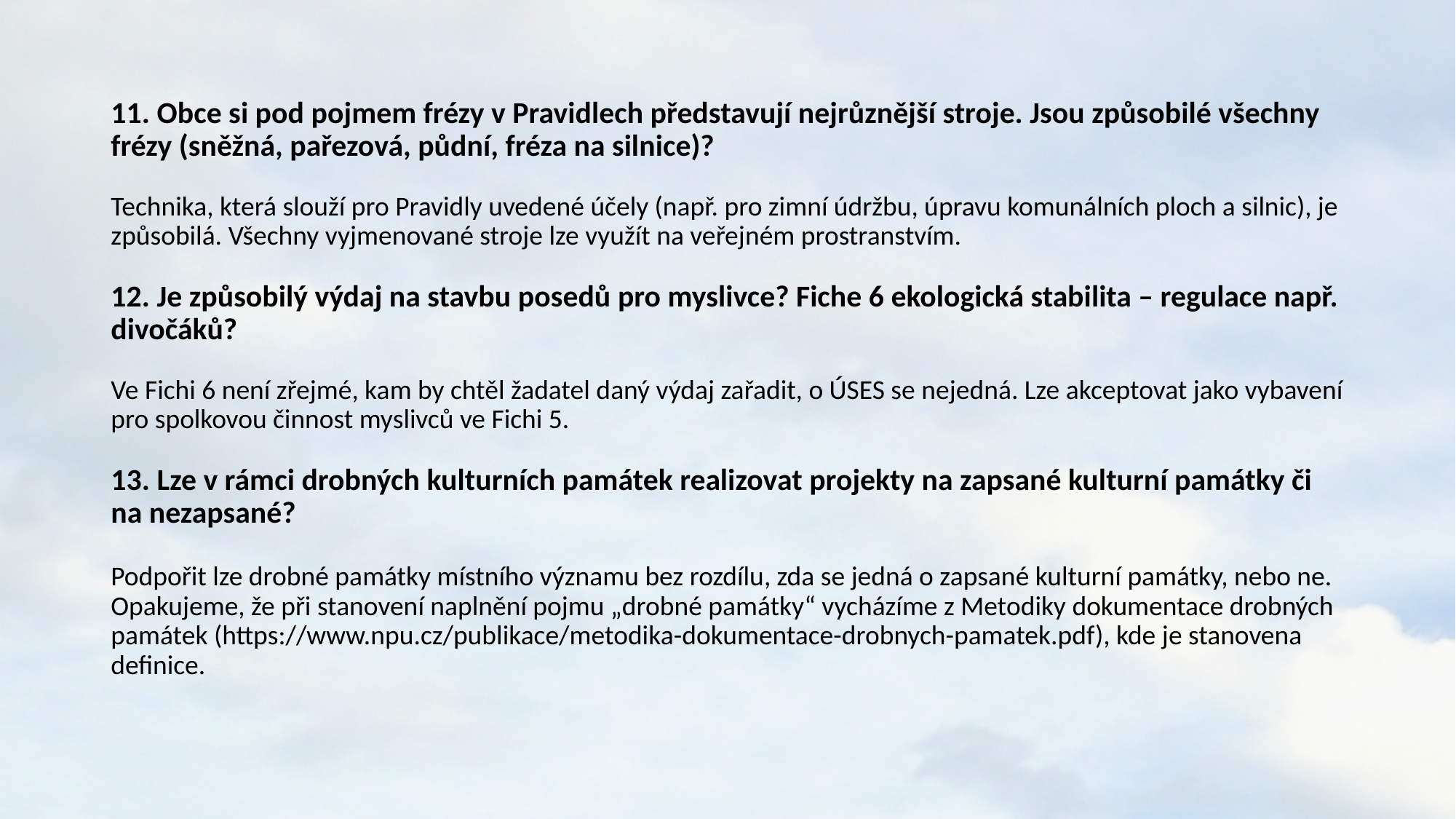

# 11. Obce si pod pojmem frézy v Pravidlech představují nejrůznější stroje. Jsou způsobilé všechny frézy (sněžná, pařezová, půdní, fréza na silnice)? Technika, která slouží pro Pravidly uvedené účely (např. pro zimní údržbu, úpravu komunálních ploch a silnic), je způsobilá. Všechny vyjmenované stroje lze využít na veřejném prostranstvím. 12. Je způsobilý výdaj na stavbu posedů pro myslivce? Fiche 6 ekologická stabilita – regulace např. divočáků? Ve Fichi 6 není zřejmé, kam by chtěl žadatel daný výdaj zařadit, o ÚSES se nejedná. Lze akceptovat jako vybavení pro spolkovou činnost myslivců ve Fichi 5. 13. Lze v rámci drobných kulturních památek realizovat projekty na zapsané kulturní památky či na nezapsané? Podpořit lze drobné památky místního významu bez rozdílu, zda se jedná o zapsané kulturní památky, nebo ne. Opakujeme, že při stanovení naplnění pojmu „drobné památky“ vycházíme z Metodiky dokumentace drobných památek (https://www.npu.cz/publikace/metodika-dokumentace-drobnych-pamatek.pdf), kde je stanovena definice.